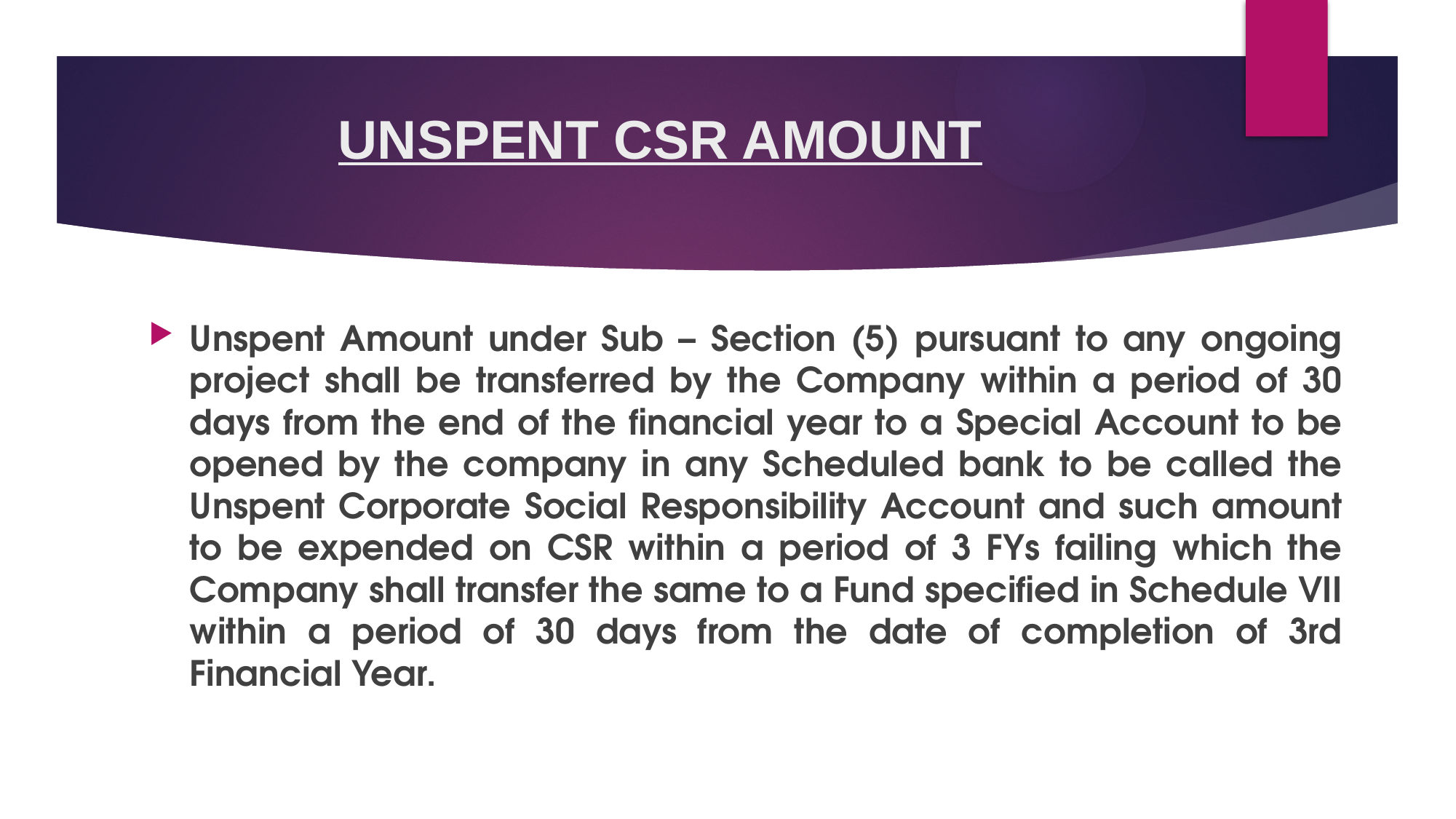

# UNSPENT CSR AMOUNT
Unspent Amount under Sub – Section (5) pursuant to any ongoing project shall be transferred by the Company within a period of 30 days from the end of the financial year to a Special Account to be opened by the company in any Scheduled bank to be called the Unspent Corporate Social Responsibility Account and such amount to be expended on CSR within a period of 3 FYs failing which the Company shall transfer the same to a Fund specified in Schedule VII within a period of 30 days from the date of completion of 3rd Financial Year.